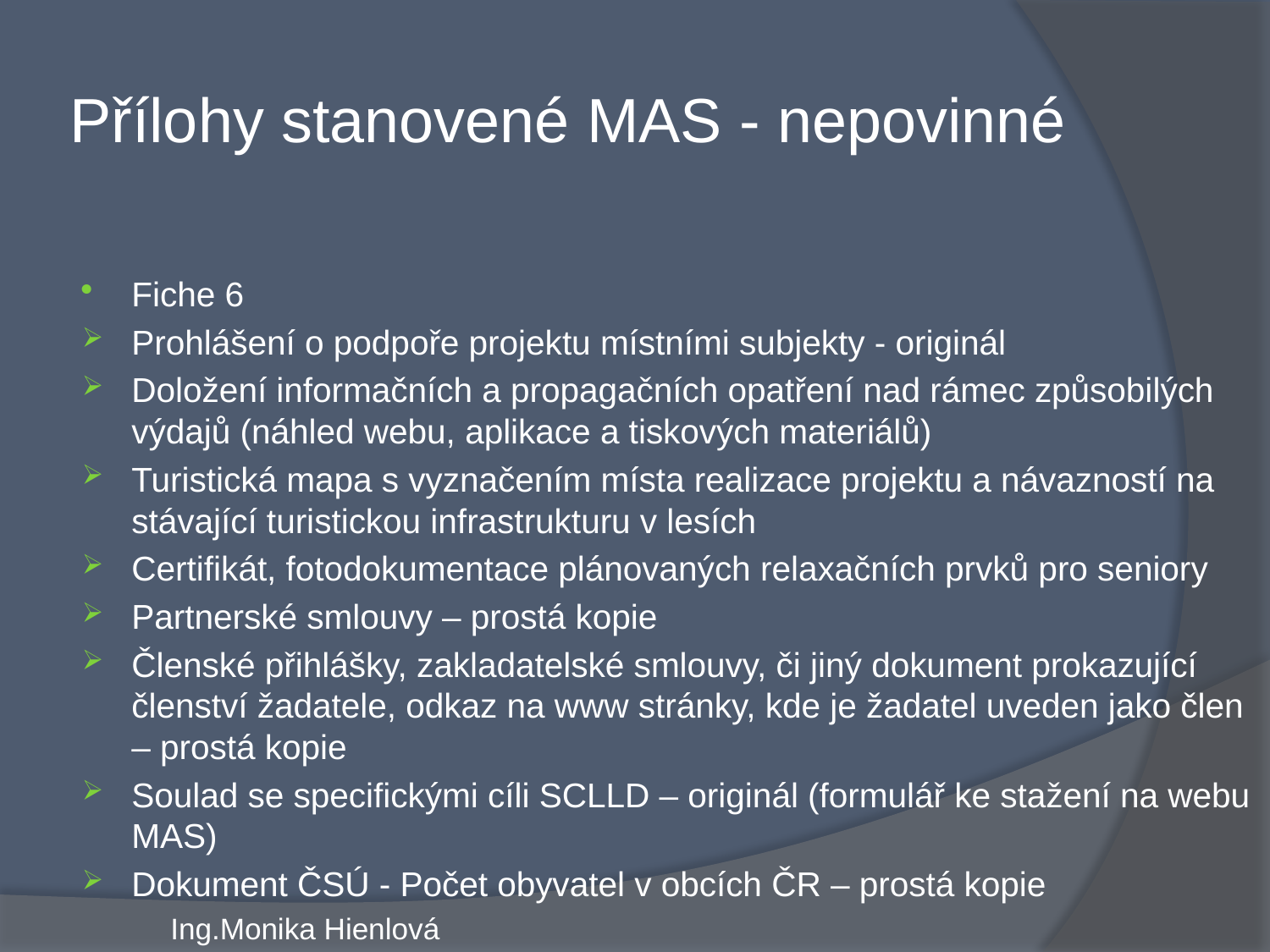

# Přílohy stanovené MAS - nepovinné
Fiche 6
Prohlášení o podpoře projektu místními subjekty - originál
Doložení informačních a propagačních opatření nad rámec způsobilých výdajů (náhled webu, aplikace a tiskových materiálů)
Turistická mapa s vyznačením místa realizace projektu a návazností na stávající turistickou infrastrukturu v lesích
Certifikát, fotodokumentace plánovaných relaxačních prvků pro seniory
Partnerské smlouvy – prostá kopie
Členské přihlášky, zakladatelské smlouvy, či jiný dokument prokazující členství žadatele, odkaz na www stránky, kde je žadatel uveden jako člen – prostá kopie
Soulad se specifickými cíli SCLLD – originál (formulář ke stažení na webu MAS)
Dokument ČSÚ - Počet obyvatel v obcích ČR – prostá kopie
							Ing.Monika Hienlová